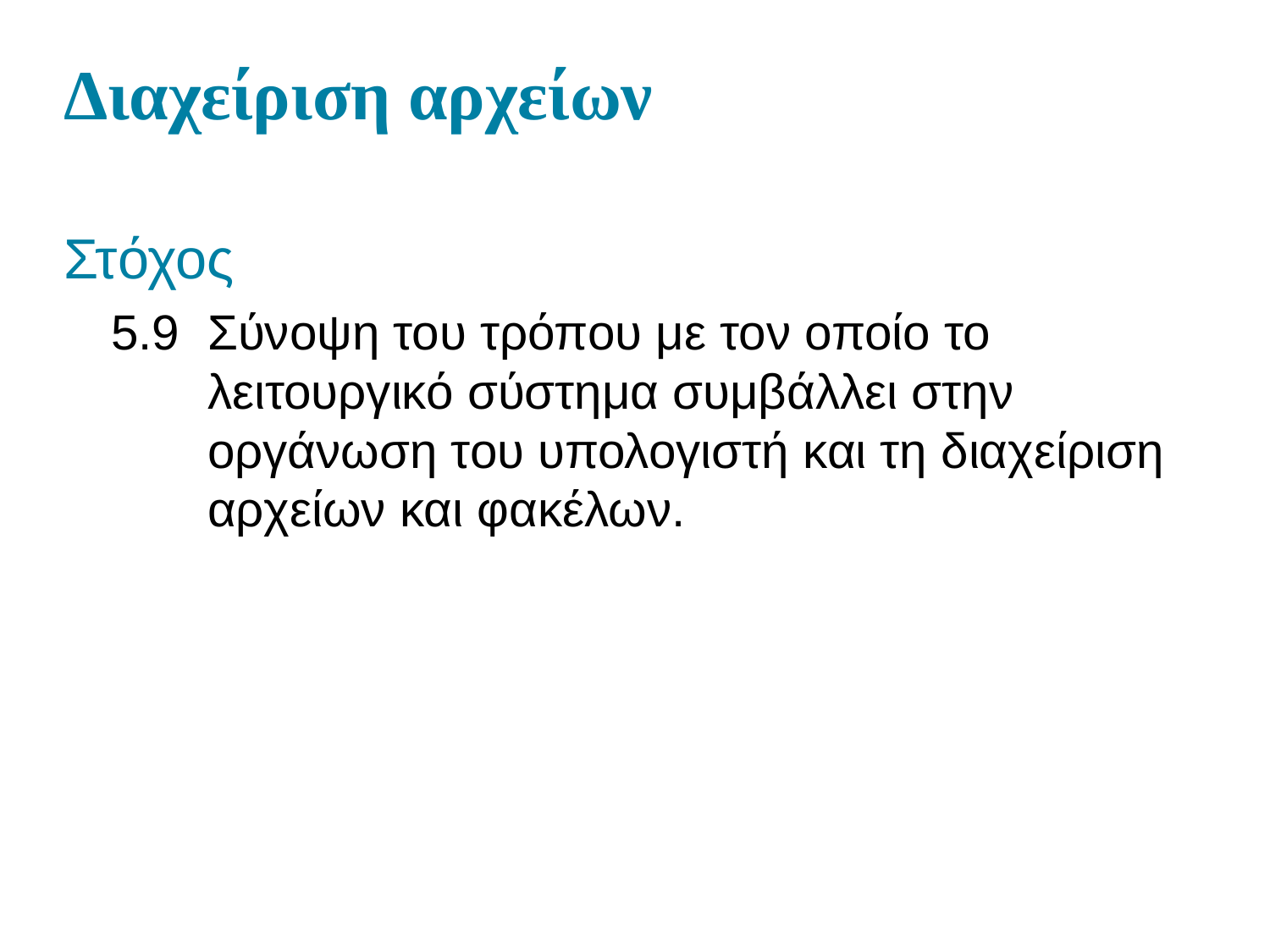

# Διαχείριση αρχείων
Στόχος
5.9  Σύνοψη του τρόπου με τον οποίο το λειτουργικό σύστημα συμβάλλει στην οργάνωση του υπολογιστή και τη διαχείριση αρχείων και φακέλων.